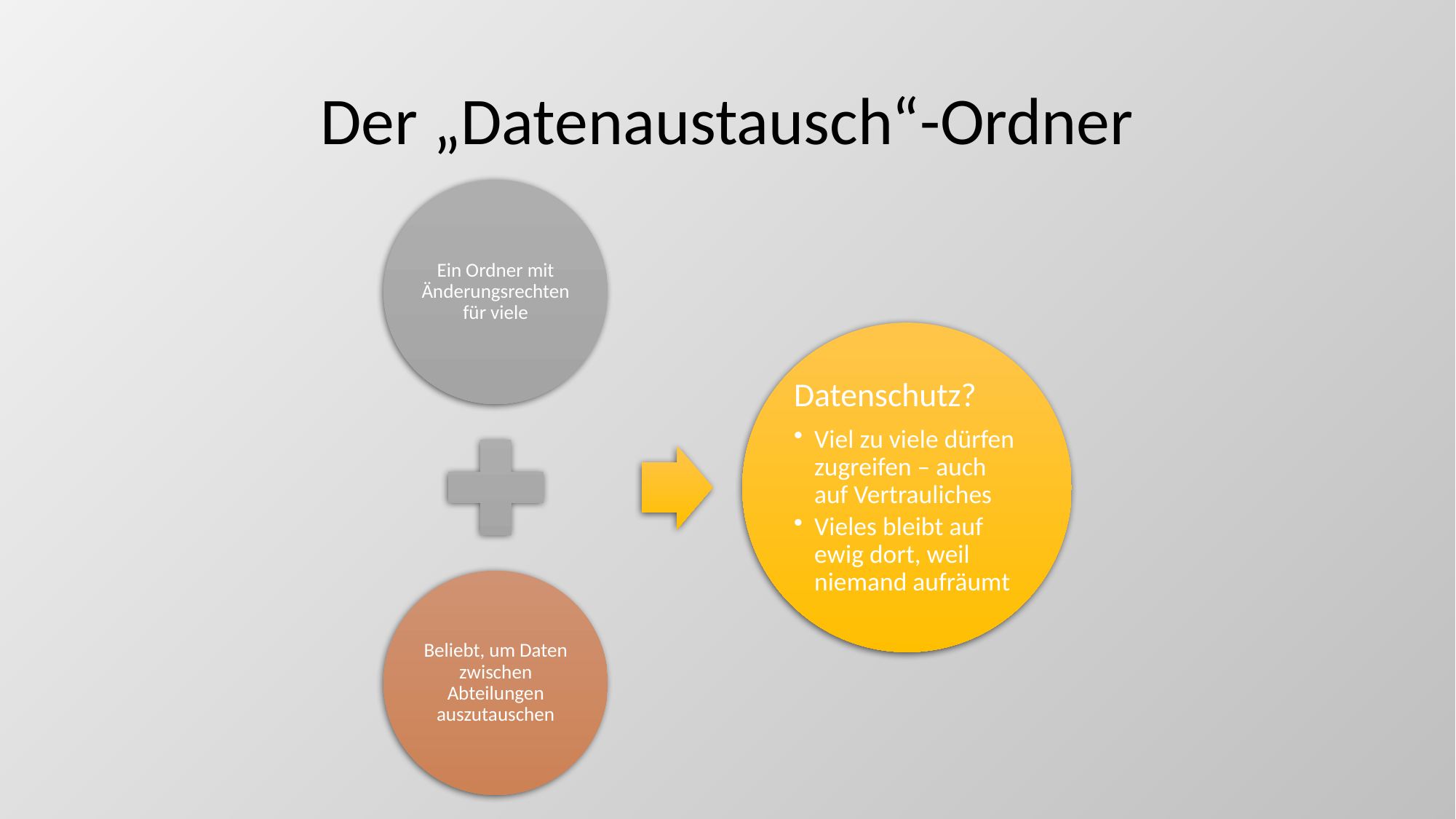

# Der „Datenaustausch“-Ordner
Ein Ordner mit Änderungsrechten für viele

Beliebt, um Daten zwischen Abteilungen auszutauschen

Datenschutz?
Viel zu viele dürfen zugreifen – auch auf Vertrauliches
Vieles bleibt auf ewig dort, weil niemand aufräumt